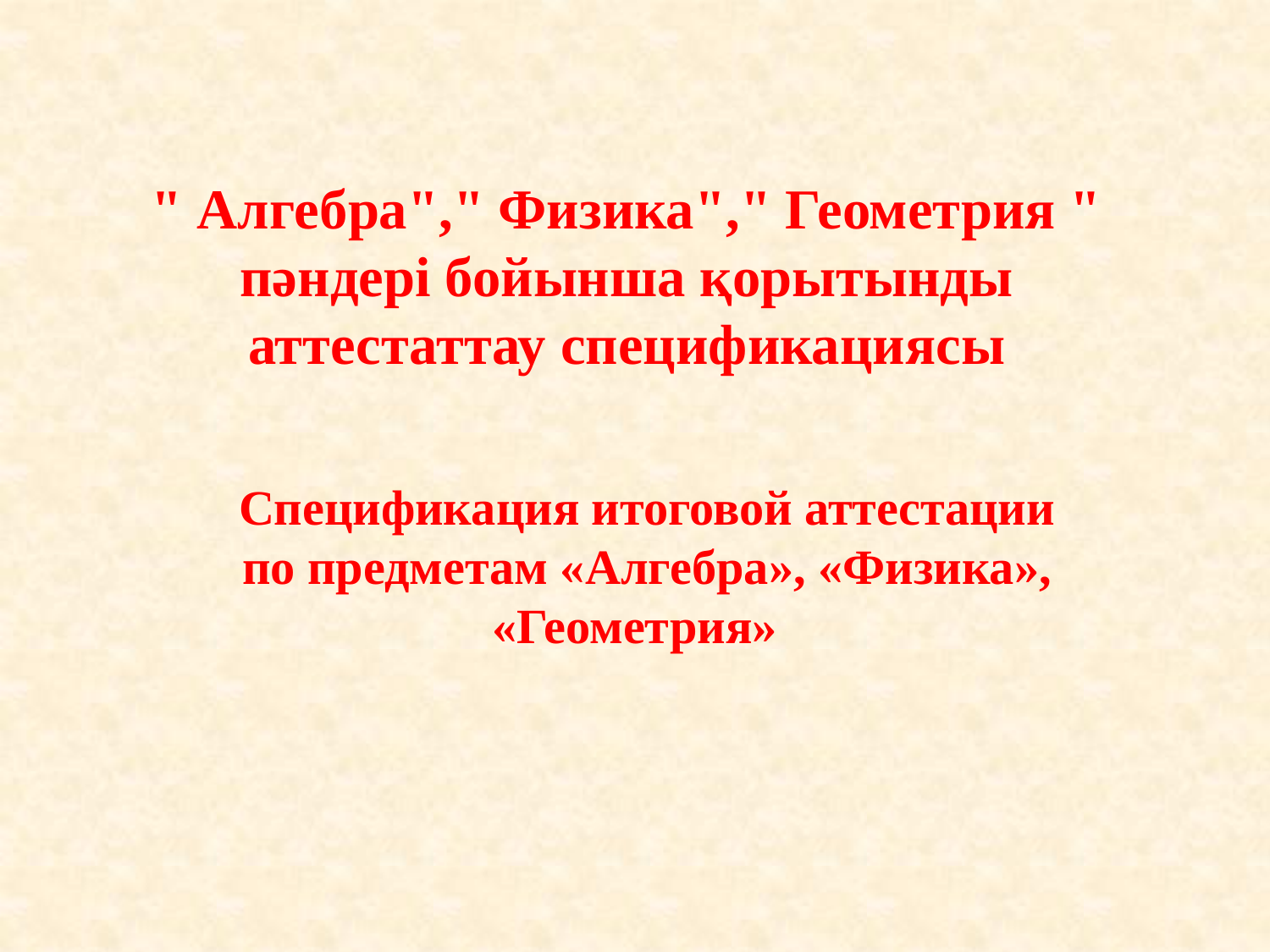

#
" Алгебра"," Физика"," Геометрия " пәндері бойынша қорытынды аттестаттау спецификациясы
Спецификация итоговой аттестации
по предметам «Алгебра», «Физика», «Геометрия»